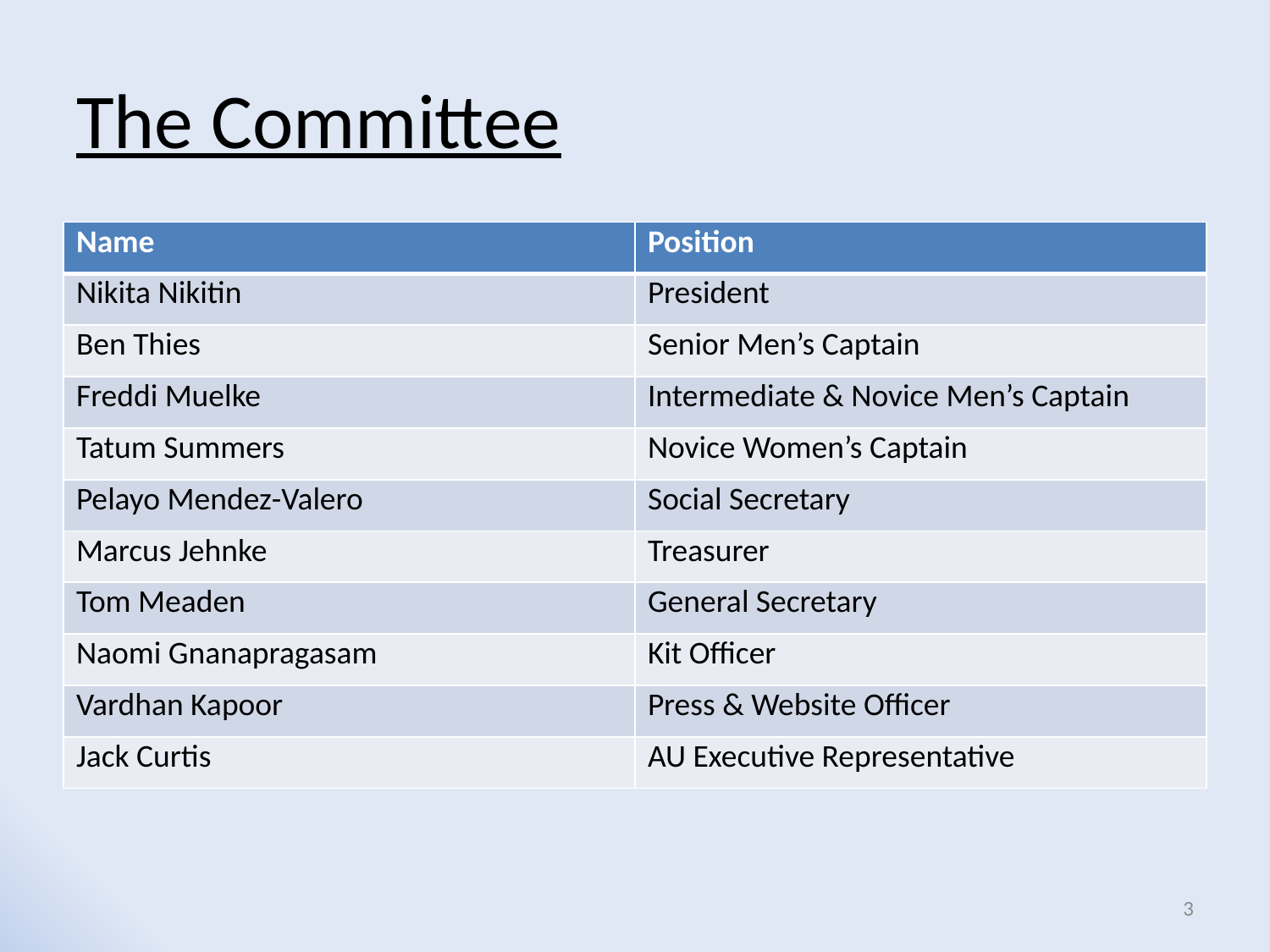

# The Committee
| Name | Position |
| --- | --- |
| Nikita Nikitin | President |
| Ben Thies | Senior Men’s Captain |
| Freddi Muelke | Intermediate & Novice Men’s Captain |
| Tatum Summers | Novice Women’s Captain |
| Pelayo Mendez-Valero | Social Secretary |
| Marcus Jehnke | Treasurer |
| Tom Meaden | General Secretary |
| Naomi Gnanapragasam | Kit Officer |
| Vardhan Kapoor | Press & Website Officer |
| Jack Curtis | AU Executive Representative |
3